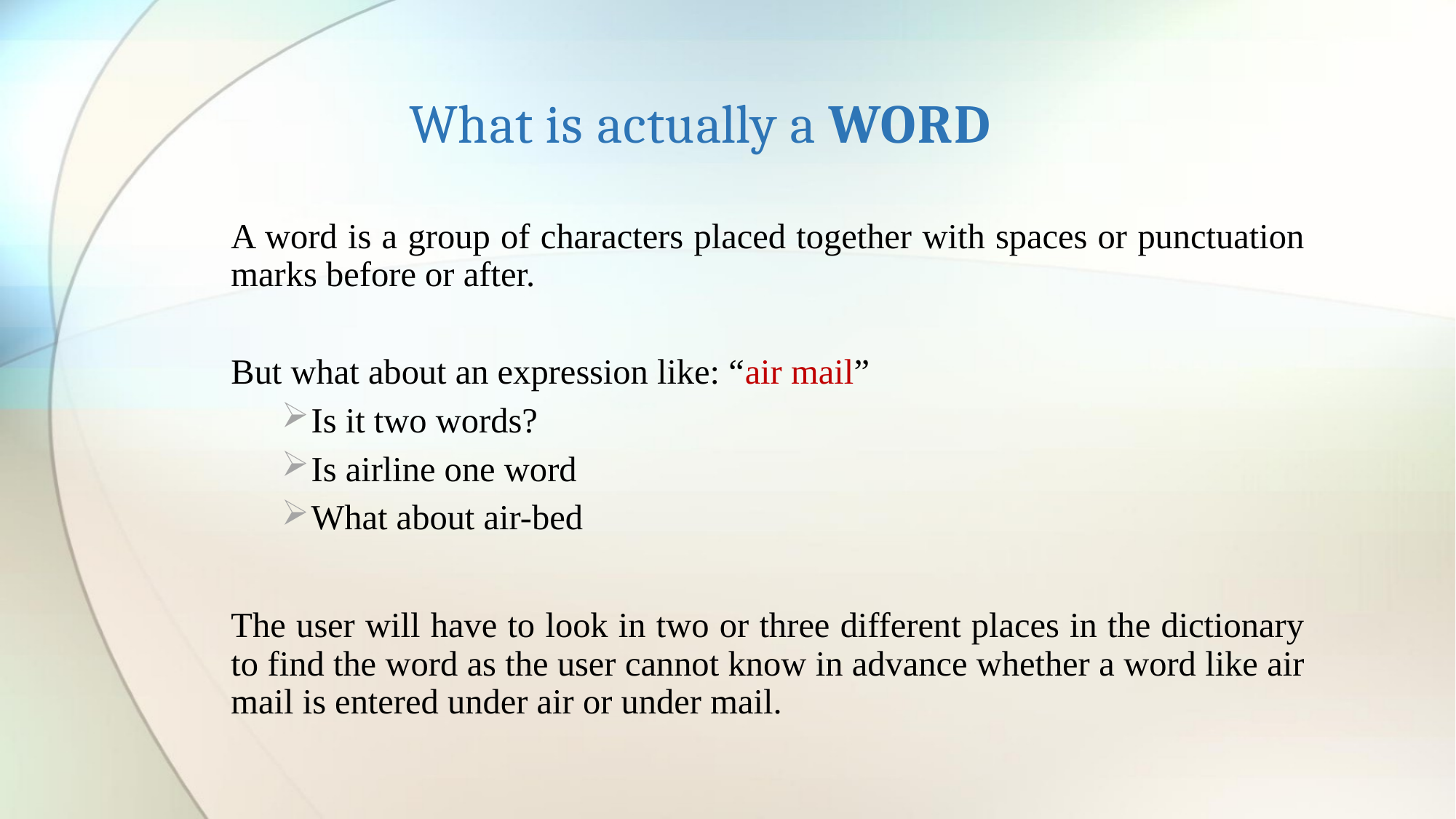

# What is actually a WORD
A word is a group of characters placed together with spaces or punctuation marks before or after.

But what about an expression like: “air mail”
Is it two words?
Is airline one word
What about air-bed

The user will have to look in two or three different places in the dictionary to find the word as the user cannot know in advance whether a word like air mail is entered under air or under mail.